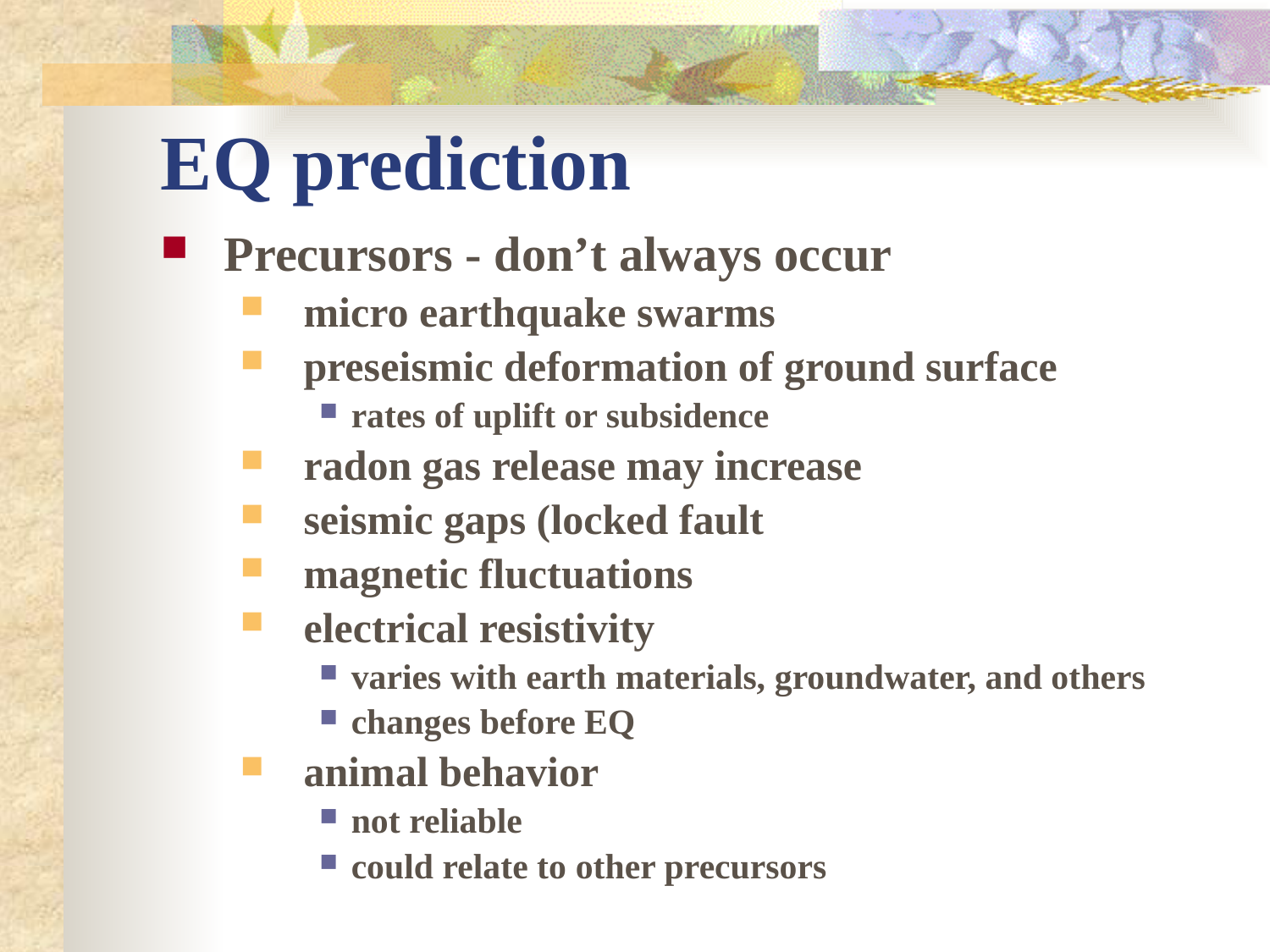

# EQ prediction
Precursors - don’t always occur
micro earthquake swarms
preseismic deformation of ground surface
rates of uplift or subsidence
radon gas release may increase
seismic gaps (locked fault
magnetic fluctuations
electrical resistivity
varies with earth materials, groundwater, and others
changes before EQ
animal behavior
not reliable
could relate to other precursors